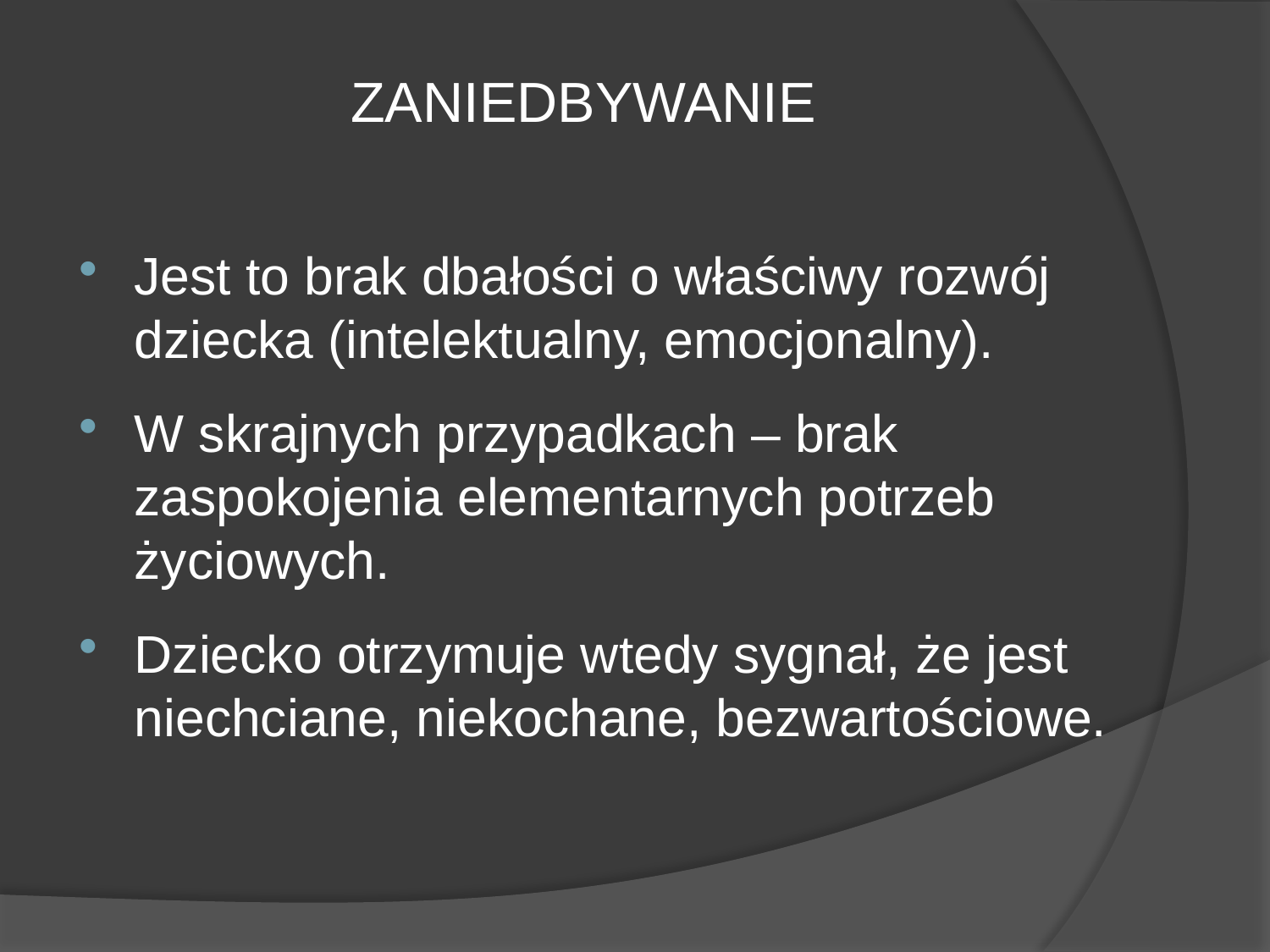

# ZANIEDBYWANIE
Jest to brak dbałości o właściwy rozwój dziecka (intelektualny, emocjonalny).

W skrajnych przypadkach – brak zaspokojenia elementarnych potrzeb życiowych.

Dziecko otrzymuje wtedy sygnał, że jest niechciane, niekochane, bezwartościowe.